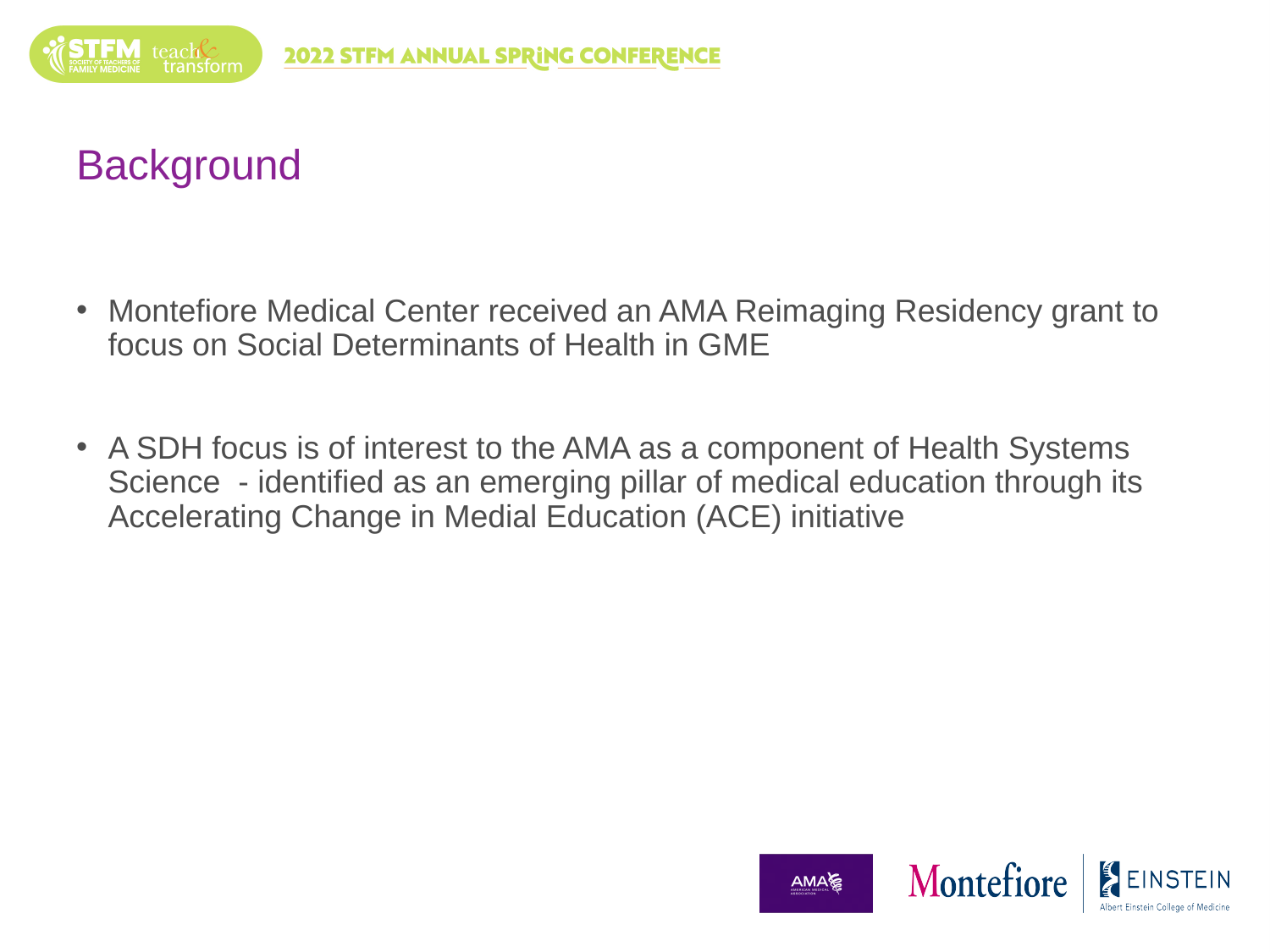

# Background
Montefiore Medical Center received an AMA Reimaging Residency grant to focus on Social Determinants of Health in GME

A SDH focus is of interest to the AMA as a component of Health Systems Science  - identified as an emerging pillar of medical education through its Accelerating Change in Medial Education (ACE) initiative